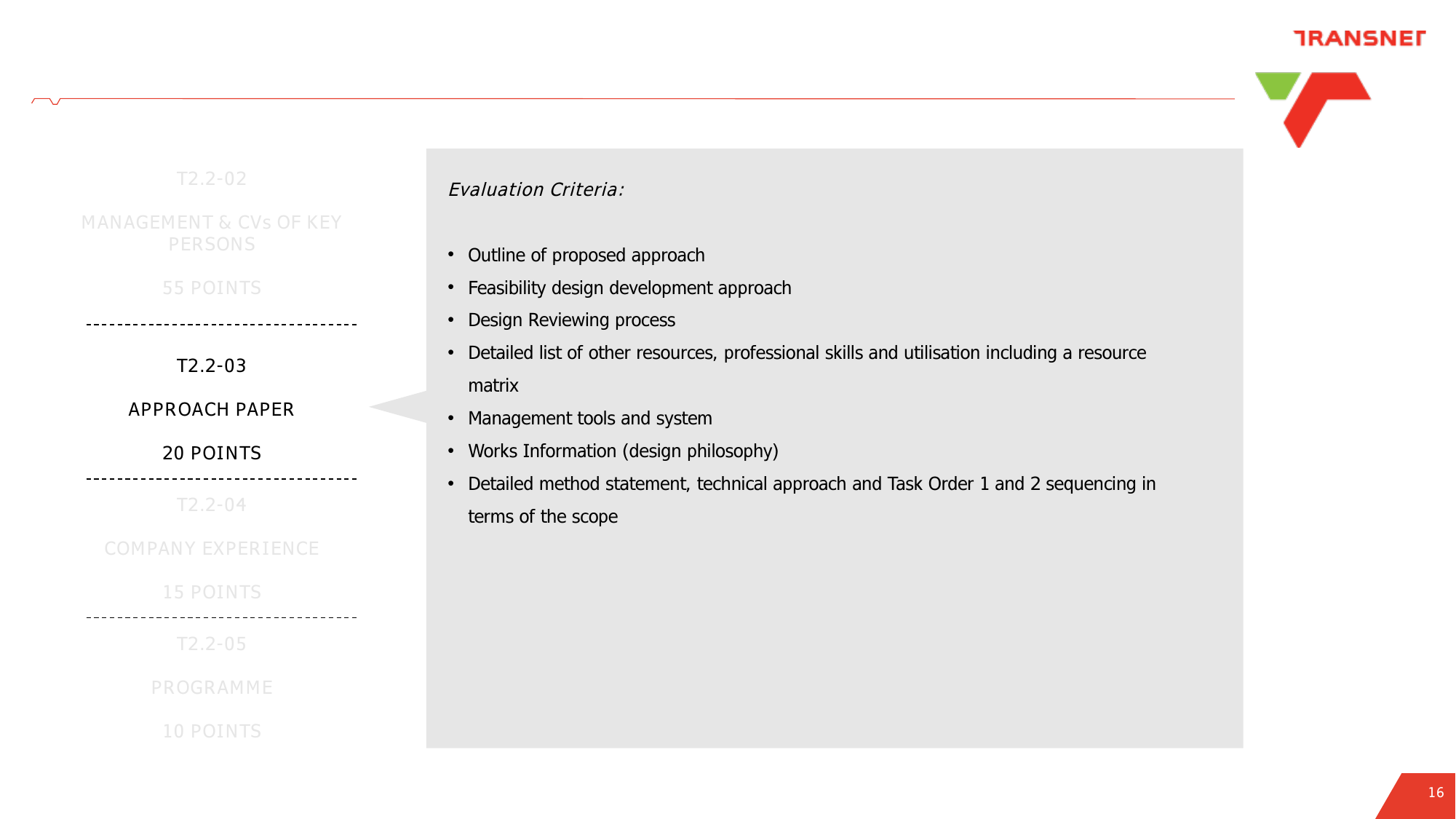

T2.2-02

MANAGEMENT & CVs OF KEY PERSONS

55 POINTS
Evaluation Criteria:

Outline of proposed approach
Feasibility design development approach
Design Reviewing process
Detailed list of other resources, professional skills and utilisation including a resource matrix
Management tools and system
Works Information (design philosophy)
Detailed method statement, technical approach and Task Order 1 and 2 sequencing in terms of the scope

T2.2-03

APPROACH PAPER

20 POINTS

T2.2-04

COMPANY EXPERIENCE

15 POINTS
T2.2-05

PROGRAMME

10 POINTS